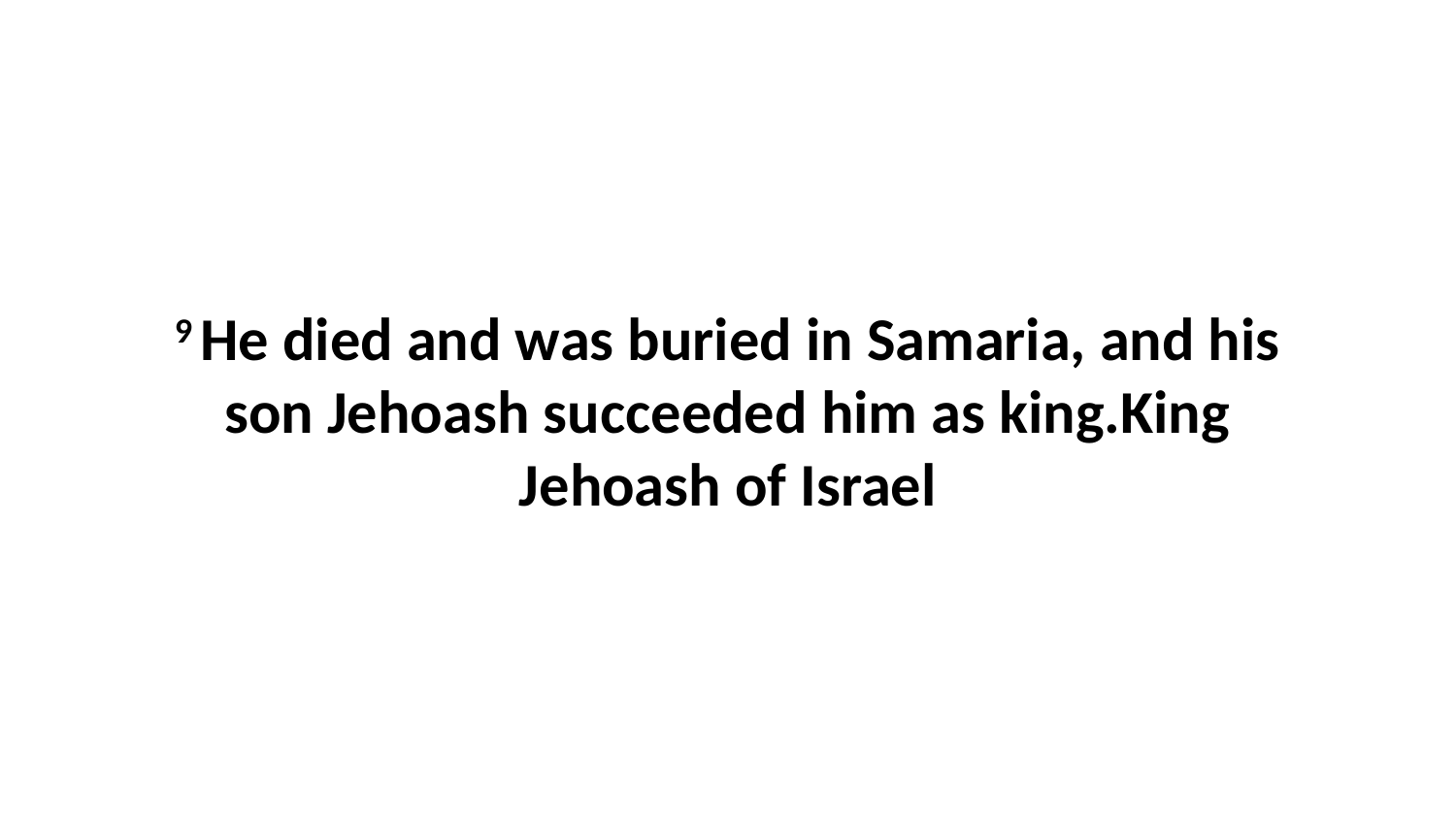

9 He died and was buried in Samaria, and his son Jehoash succeeded him as king.King Jehoash of Israel